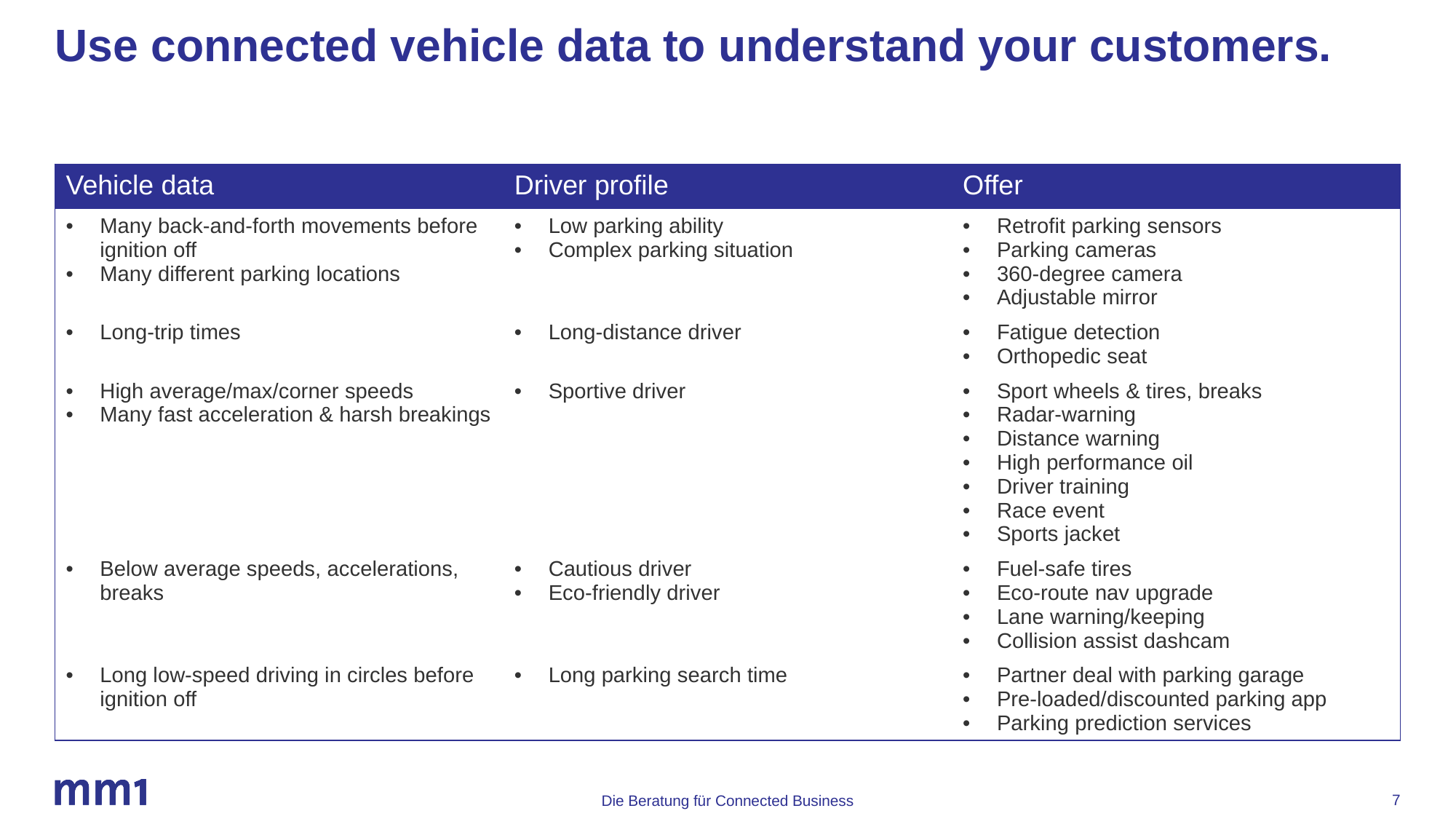

Use connected vehicle data to understand your customers.
| Vehicle data | Driver profile | Offer |
| --- | --- | --- |
| Many back-and-forth movements before ignition off Many different parking locations | Low parking ability Complex parking situation | Retrofit parking sensors Parking cameras 360-degree camera Adjustable mirror |
| Long-trip times | Long-distance driver | Fatigue detection Orthopedic seat |
| High average/max/corner speeds Many fast acceleration & harsh breakings | Sportive driver | Sport wheels & tires, breaks Radar-warning Distance warning High performance oil Driver training Race event Sports jacket |
| Below average speeds, accelerations, breaks | Cautious driver Eco-friendly driver | Fuel-safe tires Eco-route nav upgrade Lane warning/keeping Collision assist dashcam |
| Long low-speed driving in circles before ignition off | Long parking search time | Partner deal with parking garage Pre-loaded/discounted parking app Parking prediction services |
7